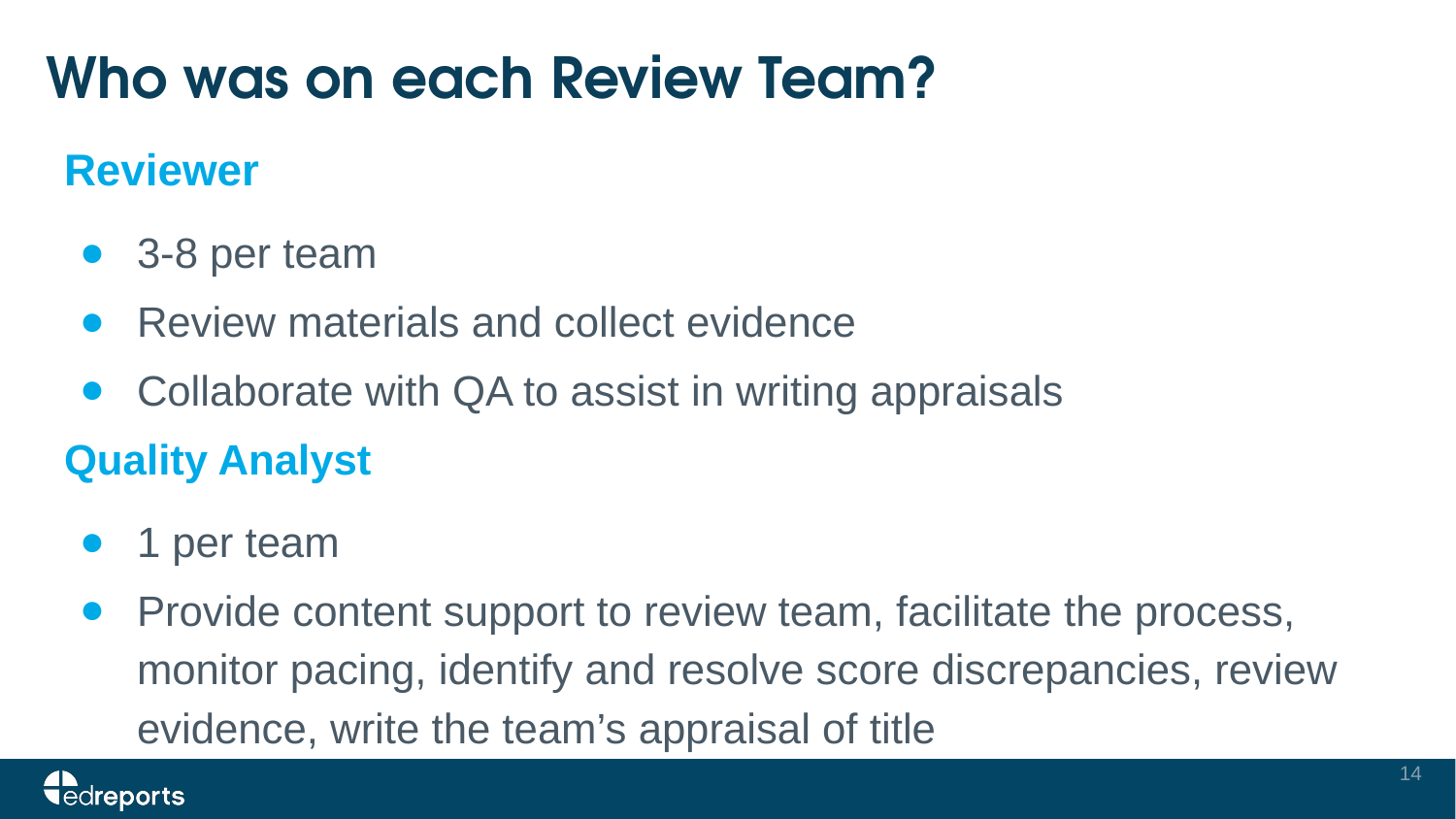

# Who was on each Review Team?
Reviewer
3-8 per team
Review materials and collect evidence
Collaborate with QA to assist in writing appraisals
Quality Analyst
1 per team
Provide content support to review team, facilitate the process, monitor pacing, identify and resolve score discrepancies, review evidence, write the team’s appraisal of title
14